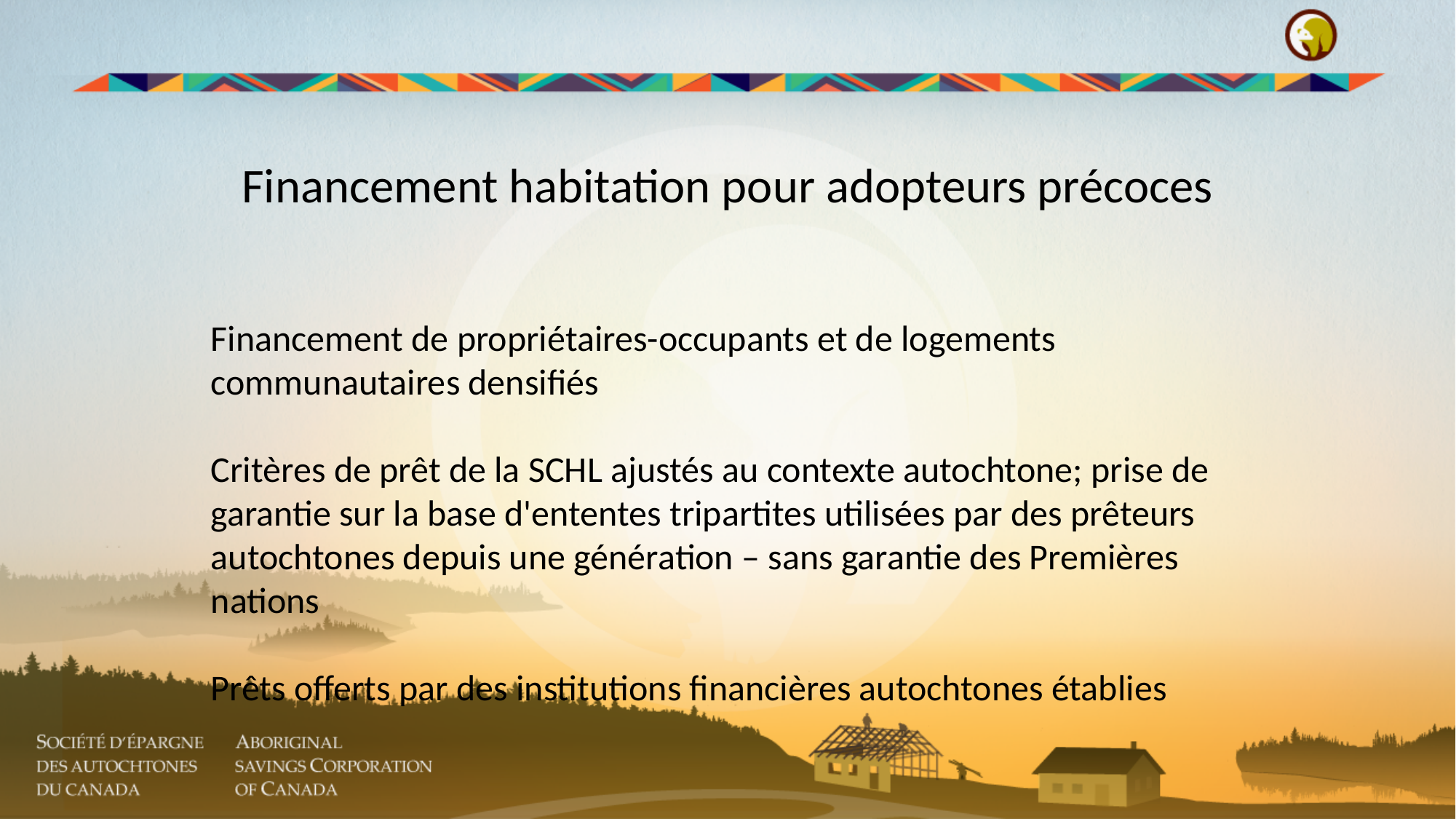

#

Financement habitation pour adopteurs précoces

Financement de propriétaires-occupants et de logements communautaires densifiés

Critères de prêt de la SCHL ajustés au contexte autochtone; prise de garantie sur la base d'ententes tripartites utilisées par des prêteurs autochtones depuis une génération – sans garantie des Premières nations

Prêts offerts par des institutions financières autochtones établies